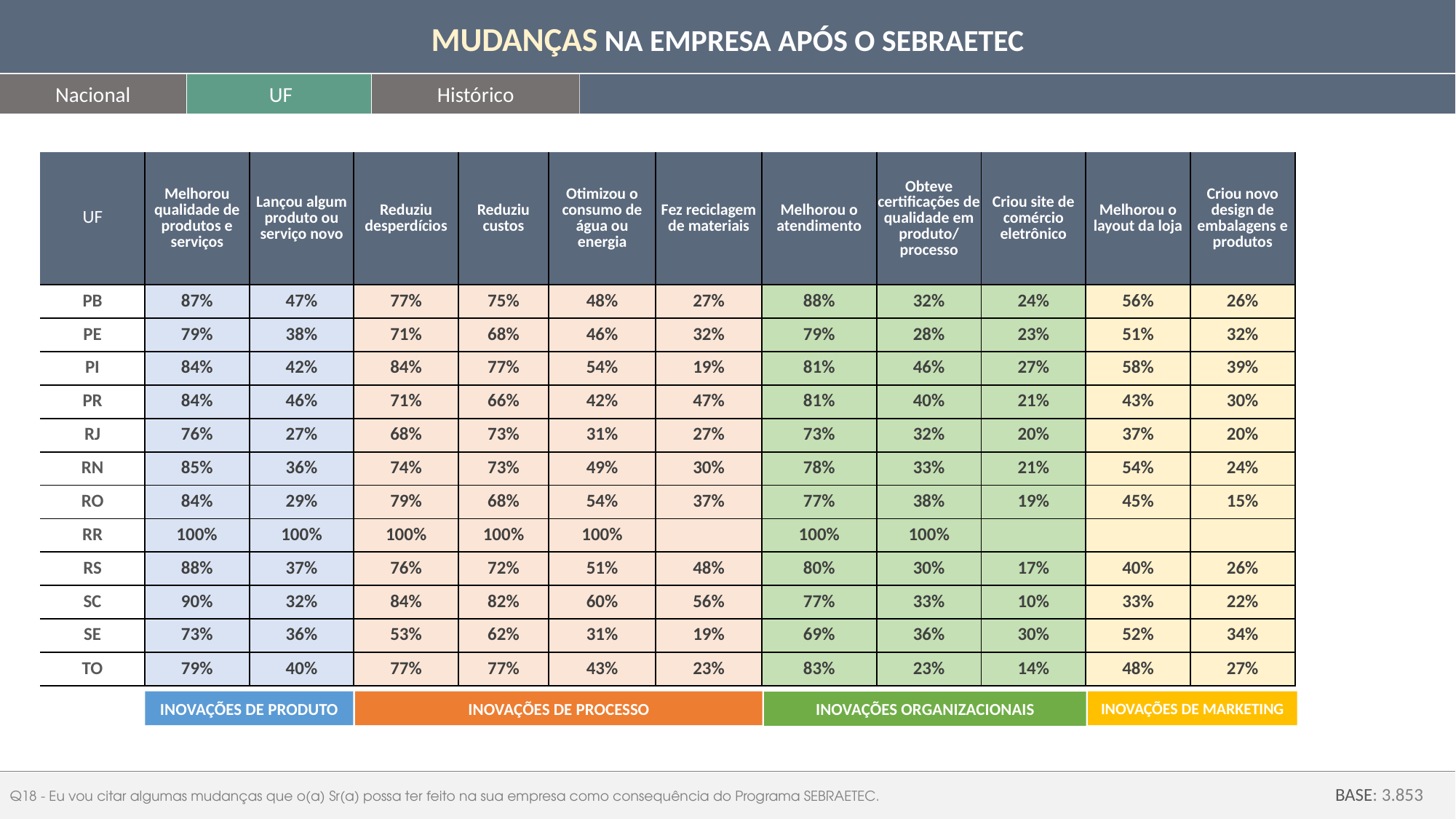

MUDANÇAS NA EMPRESA APÓS O SEBRAETEC
Nacional
UF
Histórico
| UF | Melhorou qualidade de produtos e serviços | Lançou algum produto ou serviço novo | Reduziu desperdícios | Reduziu custos | Otimizou o consumo de água ou energia | Fez reciclagem de materiais | Melhorou o atendimento | Obteve certificações de qualidade em produto/ processo | Criou site de comércio eletrônico | Melhorou o layout da loja | Criou novo design de embalagens e produtos |
| --- | --- | --- | --- | --- | --- | --- | --- | --- | --- | --- | --- |
| PB | 87% | 47% | 77% | 75% | 48% | 27% | 88% | 32% | 24% | 56% | 26% |
| PE | 79% | 38% | 71% | 68% | 46% | 32% | 79% | 28% | 23% | 51% | 32% |
| PI | 84% | 42% | 84% | 77% | 54% | 19% | 81% | 46% | 27% | 58% | 39% |
| PR | 84% | 46% | 71% | 66% | 42% | 47% | 81% | 40% | 21% | 43% | 30% |
| RJ | 76% | 27% | 68% | 73% | 31% | 27% | 73% | 32% | 20% | 37% | 20% |
| RN | 85% | 36% | 74% | 73% | 49% | 30% | 78% | 33% | 21% | 54% | 24% |
| RO | 84% | 29% | 79% | 68% | 54% | 37% | 77% | 38% | 19% | 45% | 15% |
| RR | 100% | 100% | 100% | 100% | 100% |  | 100% | 100% |  |  |  |
| RS | 88% | 37% | 76% | 72% | 51% | 48% | 80% | 30% | 17% | 40% | 26% |
| SC | 90% | 32% | 84% | 82% | 60% | 56% | 77% | 33% | 10% | 33% | 22% |
| SE | 73% | 36% | 53% | 62% | 31% | 19% | 69% | 36% | 30% | 52% | 34% |
| TO | 79% | 40% | 77% | 77% | 43% | 23% | 83% | 23% | 14% | 48% | 27% |
INOVAÇÕES DE PRODUTO
INOVAÇÕES DE PROCESSO
INOVAÇÕES DE MARKETING
INOVAÇÕES ORGANIZACIONAIS
Q18 - Eu vou citar algumas mudanças que o(a) Sr(a) possa ter feito na sua empresa como consequência do Programa SEBRAETEC.
BASE: 3.853